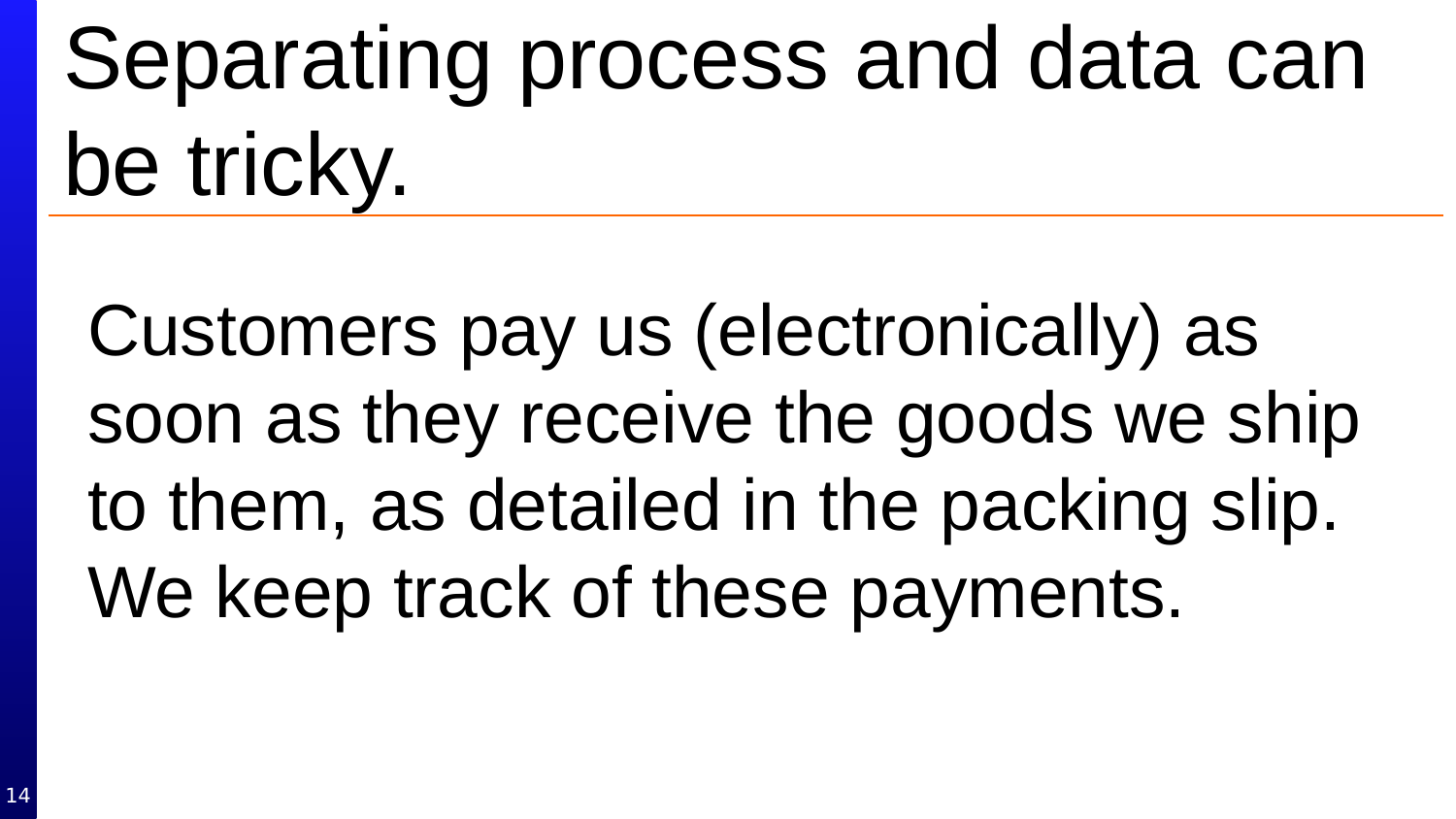

# Separating process and data can be tricky.
Customers pay us (electronically) as soon as they receive the goods we ship to them, as detailed in the packing slip. We keep track of these payments.
14